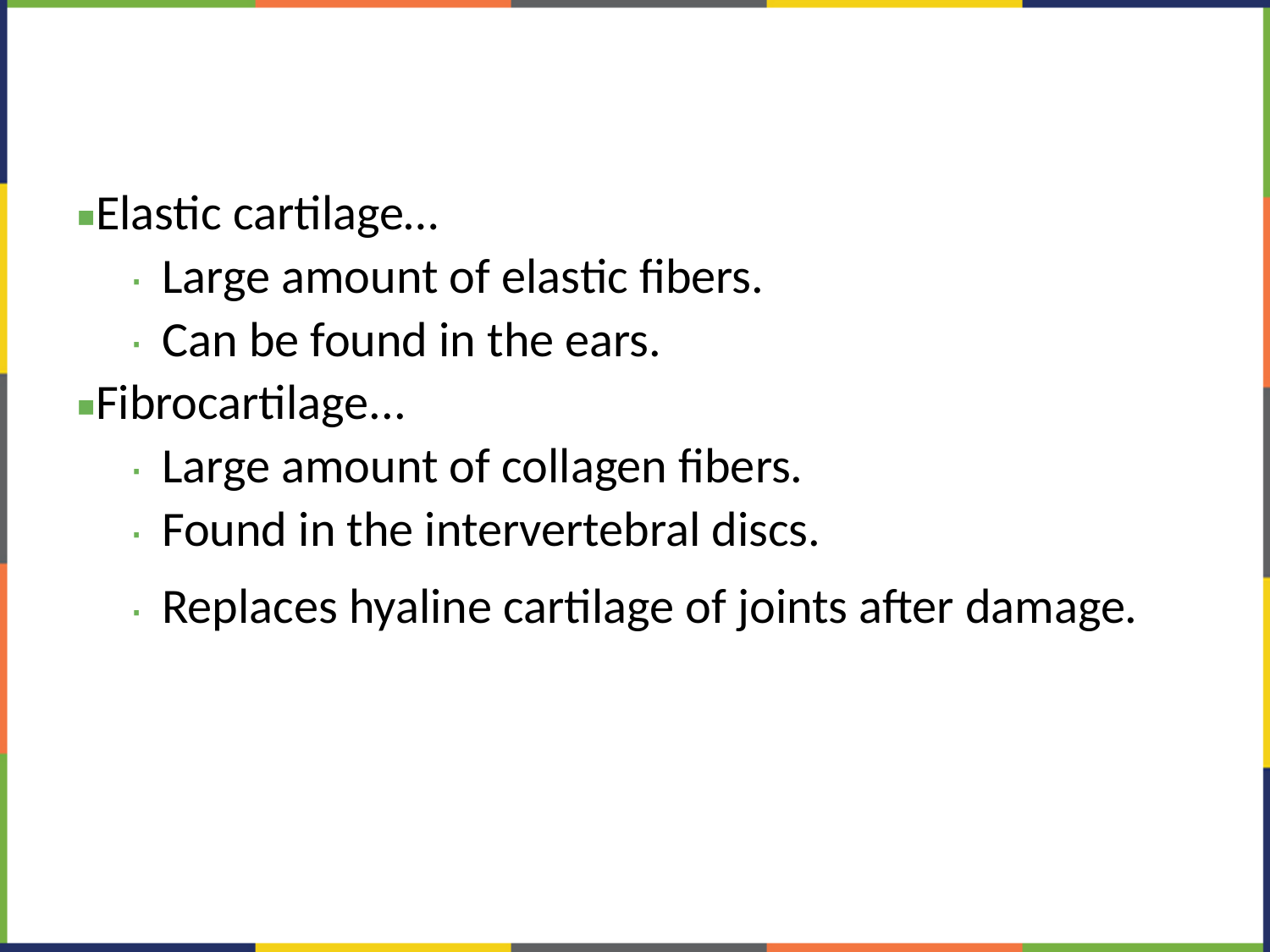

#
Elastic cartilage…
Large amount of elastic fibers.
Can be found in the ears.
Fibrocartilage...
Large amount of collagen fibers.
Found in the intervertebral discs.
Replaces hyaline cartilage of joints after damage.